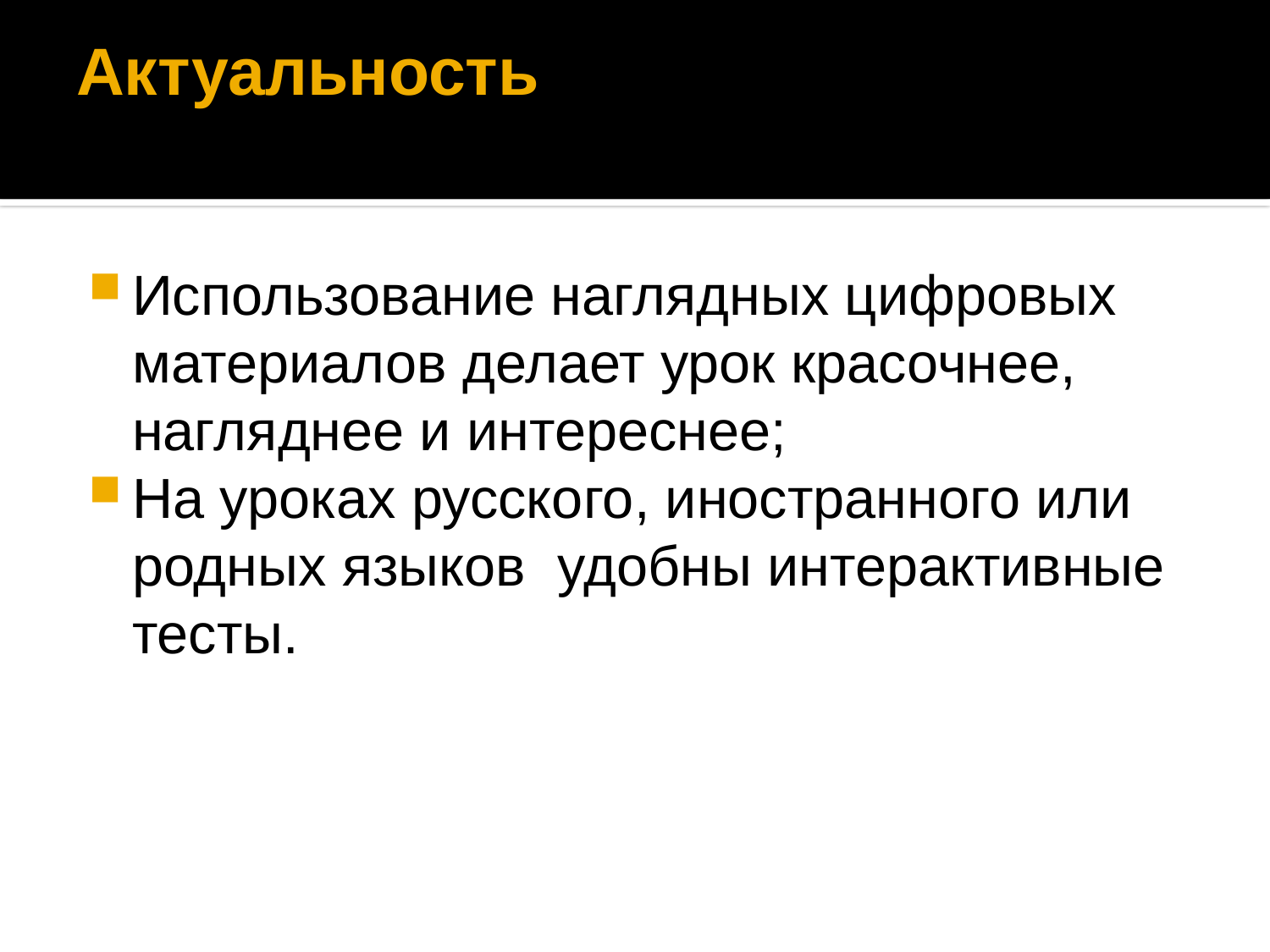

# Актуальность
Использование наглядных цифровых материалов делает урок красочнее, нагляднее и интереснее;
На уроках русского, иностранного или родных языков  удобны интерактивные тесты.